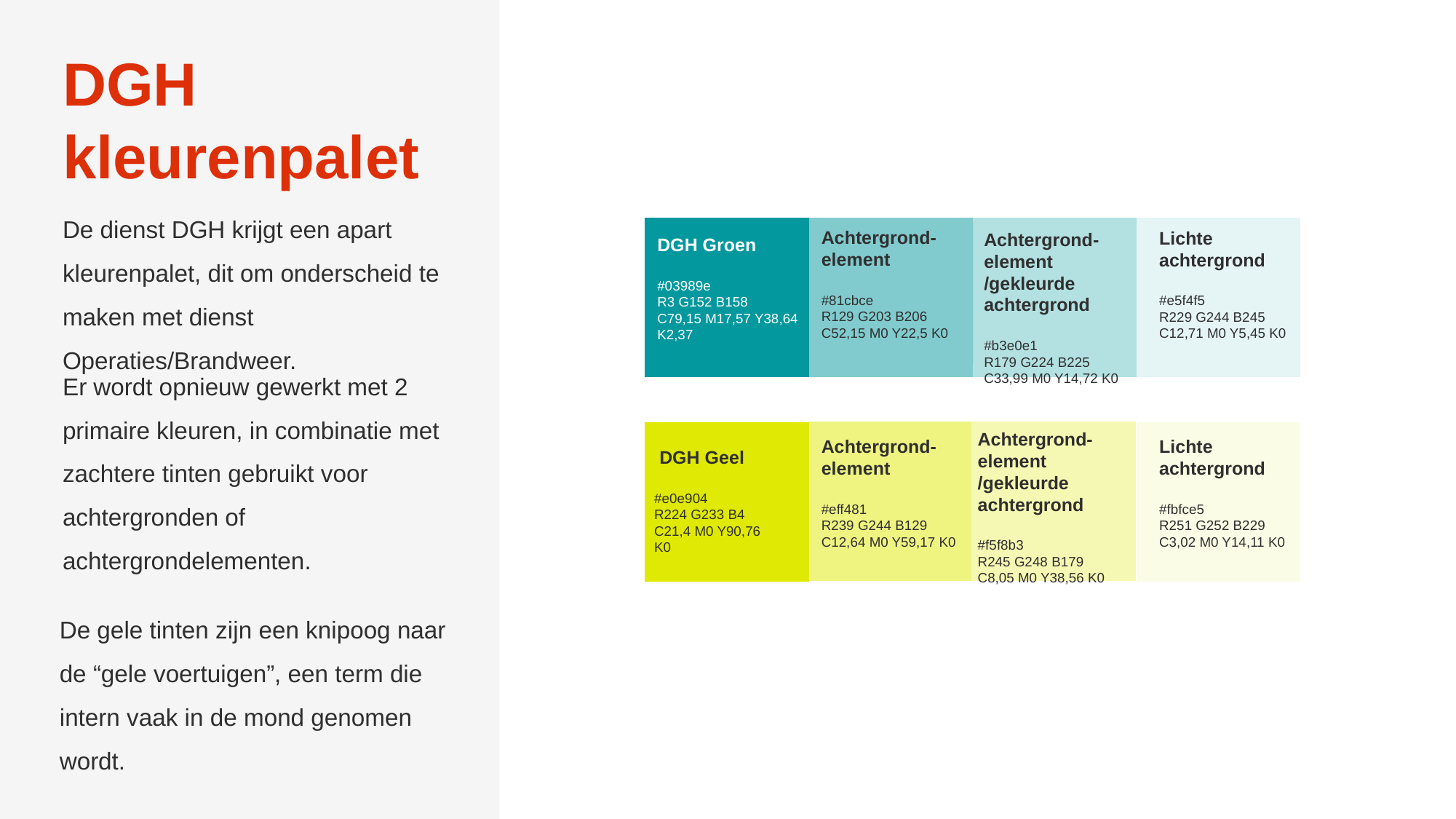

DGH
kleurenpalet

De dienst DGH krijgt een apart kleurenpalet, dit om onderscheid te maken met dienst Operaties/Brandweer.

Achtergrond- element

#81cbce
R129 G203 B206
C52,15 M0 Y22,5 K0

Lichte
achtergrond

#e5f4f5
R229 G244 B245
C12,71 M0 Y5,45 K0
Achtergrond-element /gekleurde achtergrond

#b3e0e1
R179 G224 B225
C33,99 M0 Y14,72 K0
DGH Groen

#03989e
R3 G152 B158
C79,15 M17,57 Y38,64 K2,37
Achtergrond-element /gekleurde achtergrond

#f5f8b3
R245 G248 B179
C8,05 M0 Y38,56 K0

Achtergrond- element

#eff481
R239 G244 B129
C12,64 M0 Y59,17 K0
Lichte
achtergrond

#fbfce5
R251 G252 B229
C3,02 M0 Y14,11 K0
 DGH Geel

#e0e904
R224 G233 B4
C21,4 M0 Y90,76 K0

Er wordt opnieuw gewerkt met 2 primaire kleuren, in combinatie met zachtere tinten gebruikt voor achtergronden of achtergrondelementen.

De gele tinten zijn een knipoog naar de “gele voertuigen”, een term die intern vaak in de mond genomen wordt.
Zwart

# 1D1D1B
R29 G29 B27
C0 M0 Y0 K100